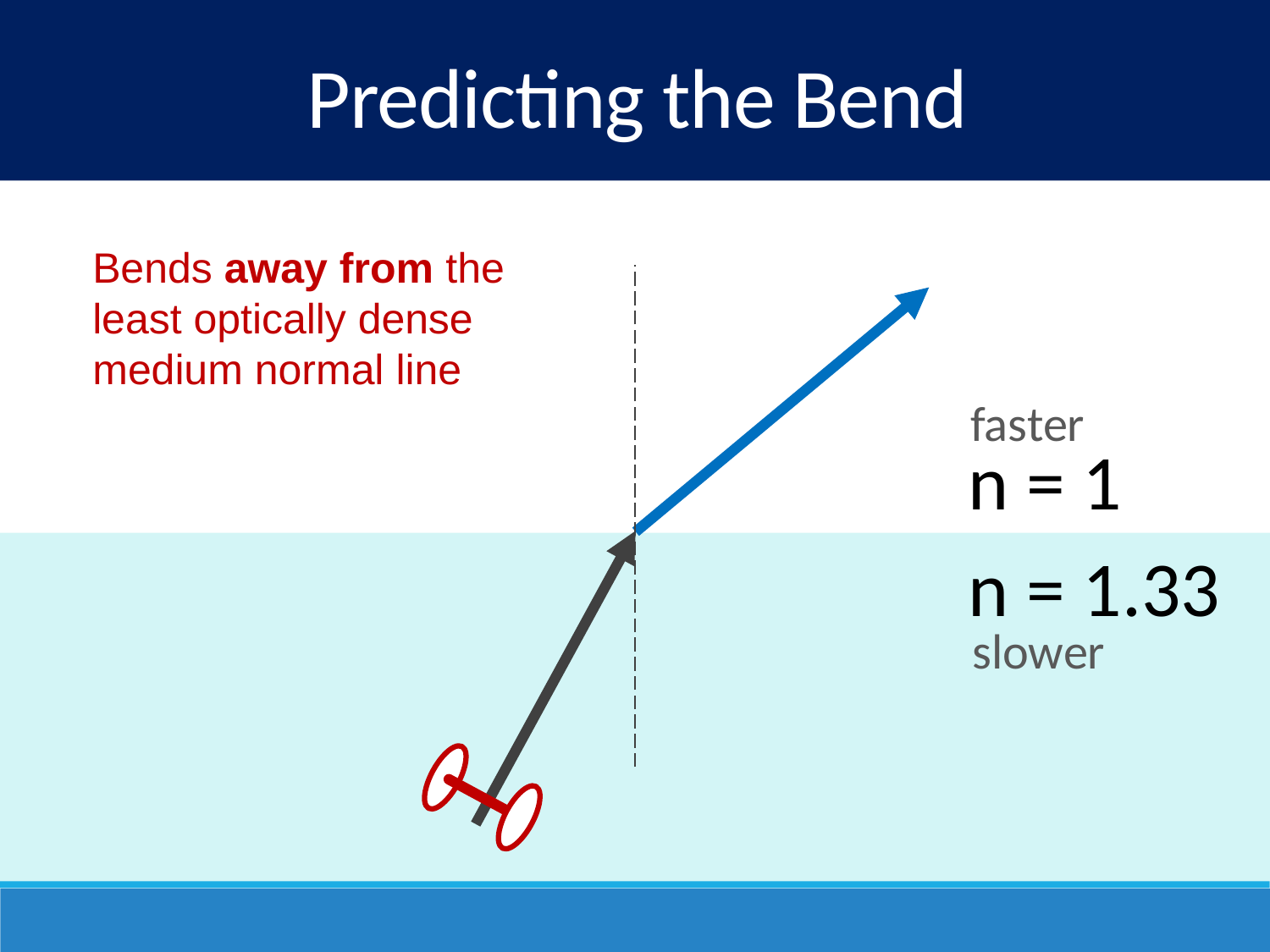

Predicting the Bend
Bends away from the least optically dense medium normal line
faster
n = 1

n = 1.33
slower